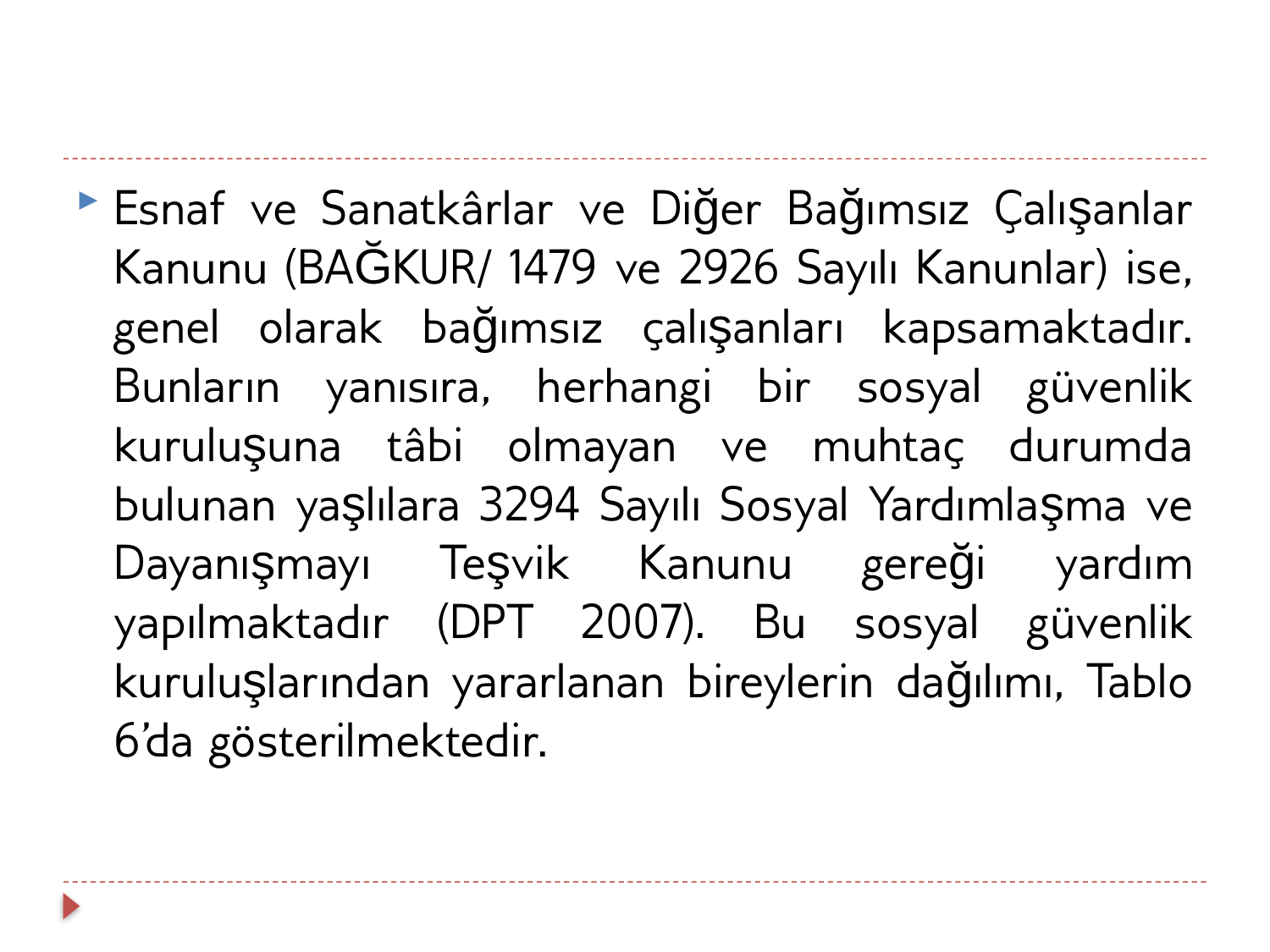

#
Esnaf ve Sanatkârlar ve Diğer Bağımsız Çalışanlar Kanunu (BAĞKUR/ 1479 ve 2926 Sayılı Kanunlar) ise, genel olarak bağımsız çalışanları kapsamaktadır. Bunların yanısıra, herhangi bir sosyal güvenlik kuruluşuna tâbi olmayan ve muhtaç durumda bulunan yaşlılara 3294 Sayılı Sosyal Yardımlaşma ve Dayanışmayı Teşvik Kanunu gereği yardım yapılmaktadır (DPT 2007). Bu sosyal güvenlik kuruluşlarından yararlanan bireylerin dağılımı, Tablo 6’da gösterilmektedir.